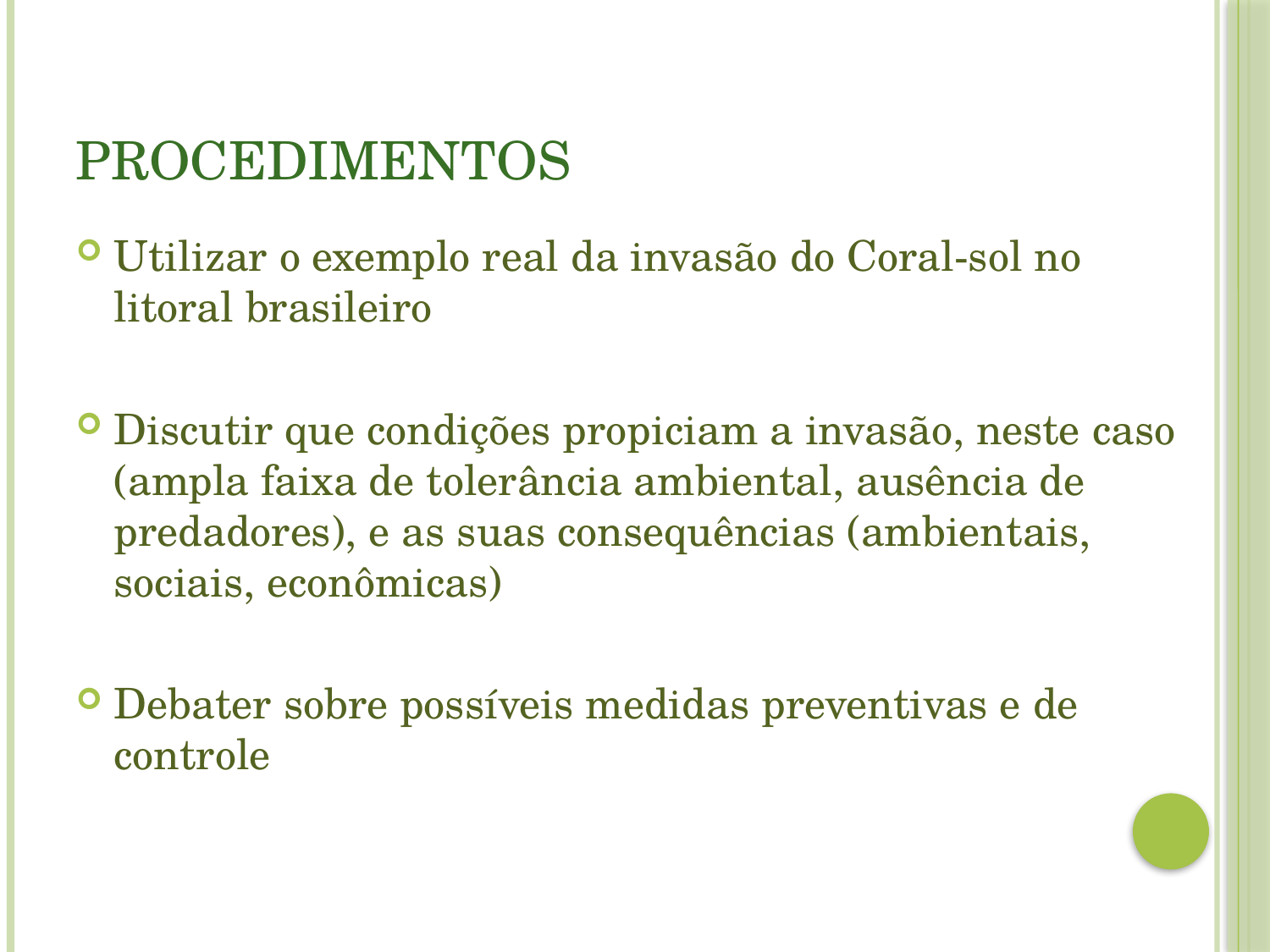

# Procedimentos
Utilizar o exemplo real da invasão do Coral-sol no litoral brasileiro

Discutir que condições propiciam a invasão, neste caso (ampla faixa de tolerância ambiental, ausência de predadores), e as suas consequências (ambientais, sociais, econômicas)

Debater sobre possíveis medidas preventivas e de controle